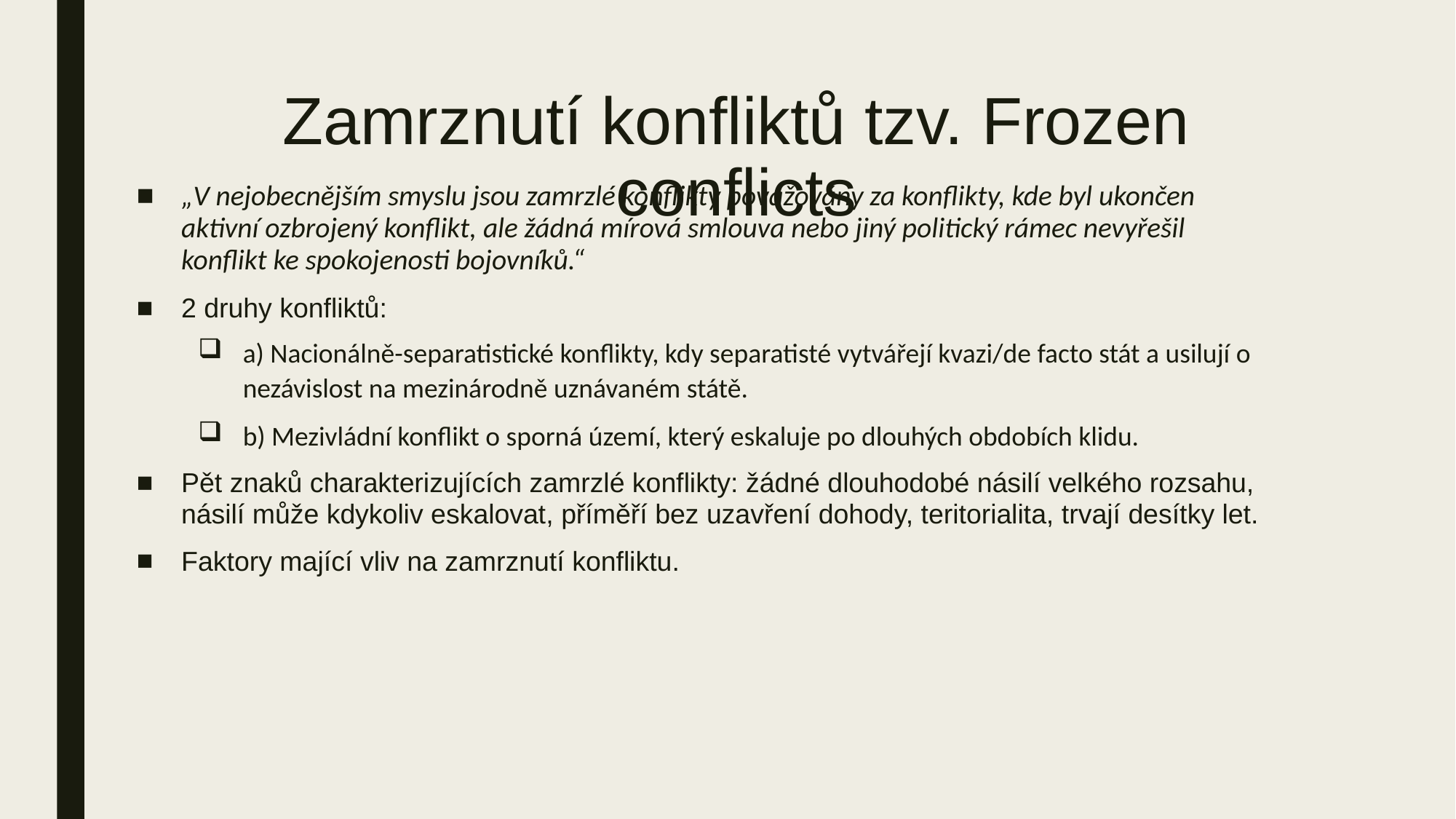

# Zamrznutí konfliktů tzv. Frozen conflicts
„V nejobecnějším smyslu jsou zamrzlé konflikty považovány za konflikty, kde byl ukončen aktivní ozbrojený konflikt, ale žádná mírová smlouva nebo jiný politický rámec nevyřešil konflikt ke spokojenosti bojovníků.“
2 druhy konfliktů:
a) Nacionálně-separatistické konflikty, kdy separatisté vytvářejí kvazi/de facto stát a usilují o nezávislost na mezinárodně uznávaném státě.
b) Mezivládní konflikt o sporná území, který eskaluje po dlouhých obdobích klidu.
Pět znaků charakterizujících zamrzlé konflikty: žádné dlouhodobé násilí velkého rozsahu, násilí může kdykoliv eskalovat, příměří bez uzavření dohody, teritorialita, trvají desítky let.
Faktory mající vliv na zamrznutí konfliktu.